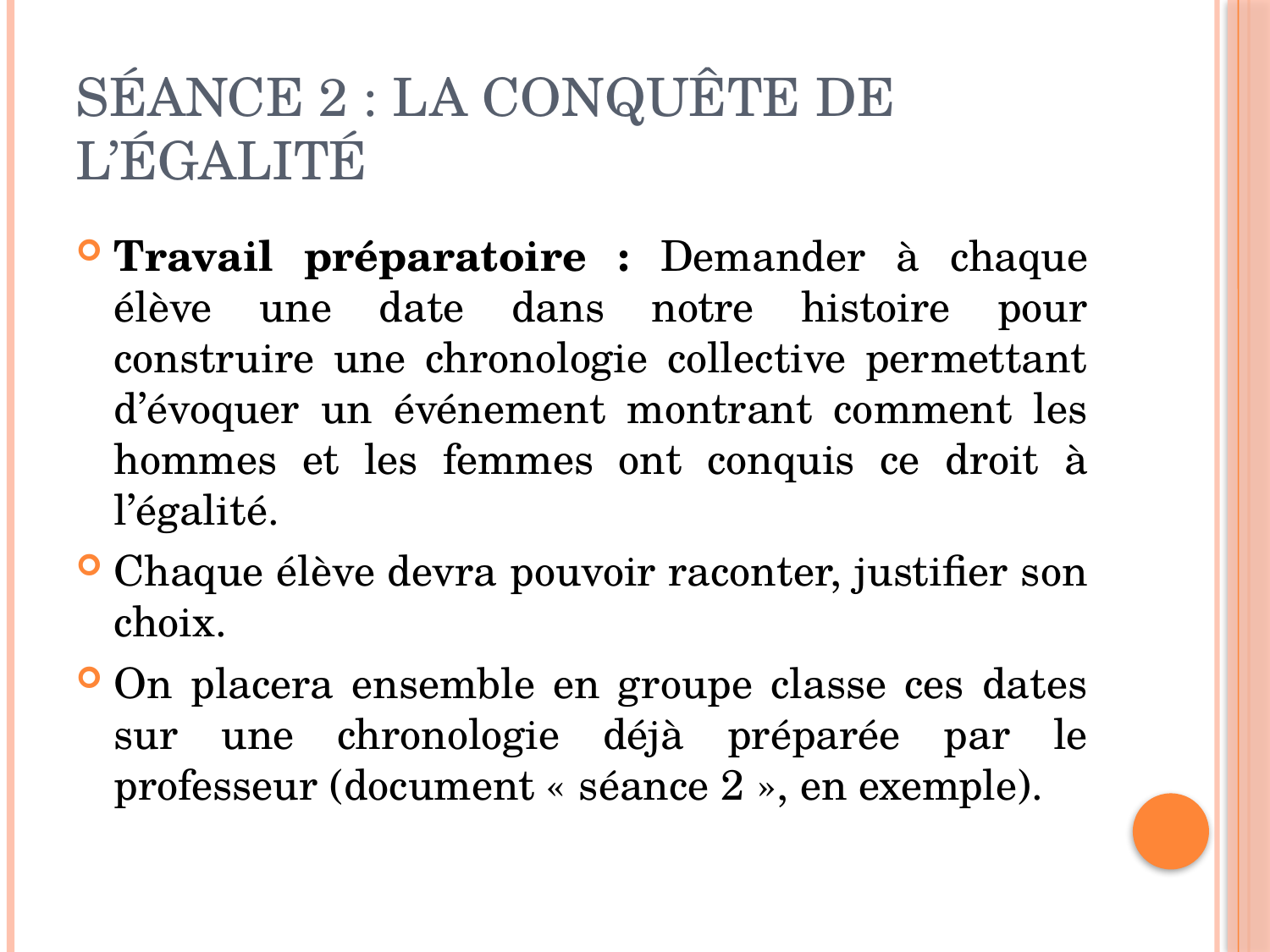

# Séance 2 : la conquête de l’égalité
Travail préparatoire : Demander à chaque élève une date dans notre histoire pour construire une chronologie collective permettant d’évoquer un événement montrant comment les hommes et les femmes ont conquis ce droit à l’égalité.
Chaque élève devra pouvoir raconter, justifier son choix.
On placera ensemble en groupe classe ces dates sur une chronologie déjà préparée par le professeur (document « séance 2 », en exemple).